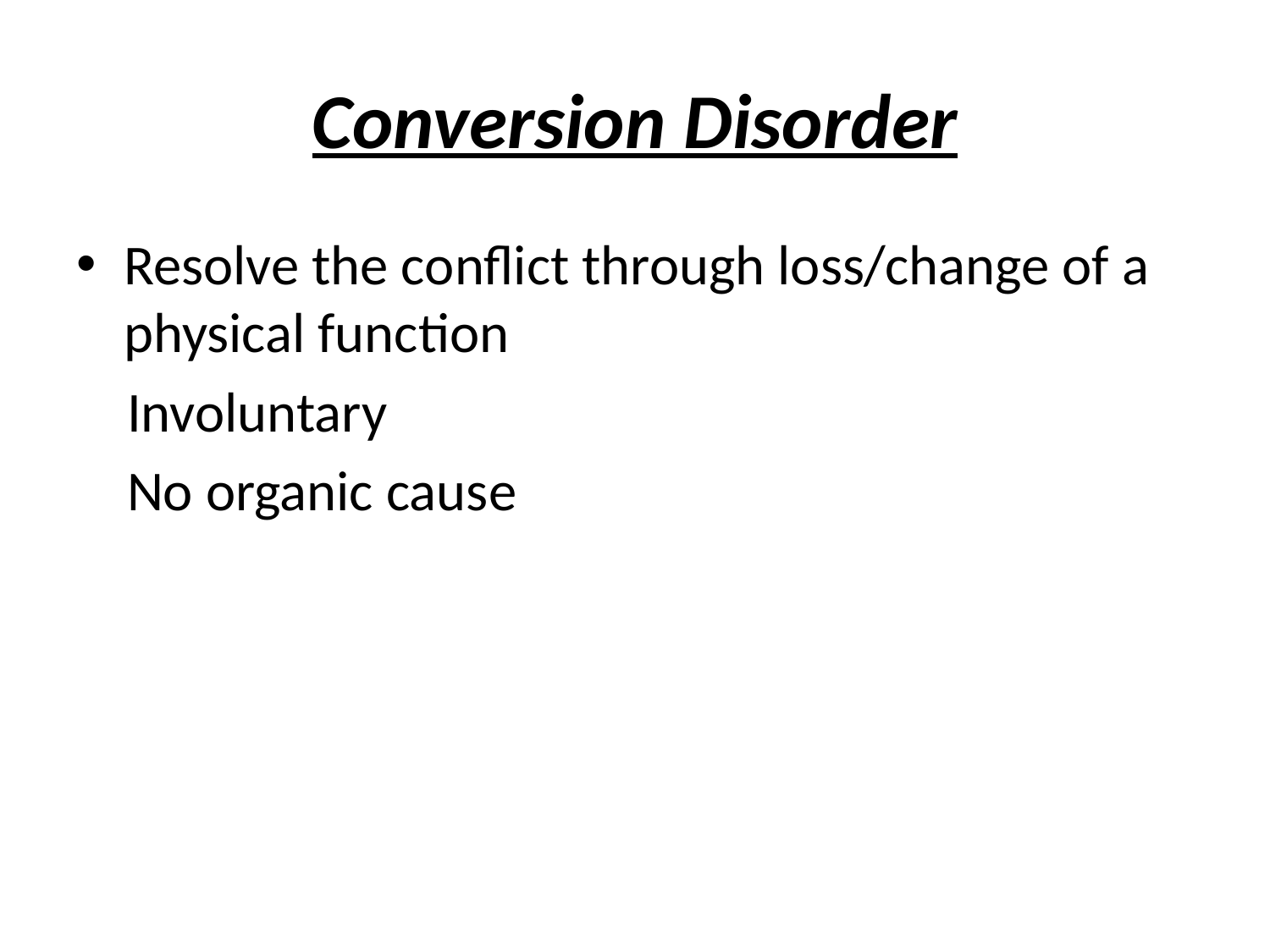

# Conversion Disorder
Resolve the conflict through loss/change of a physical function
    Involuntary
    No organic cause